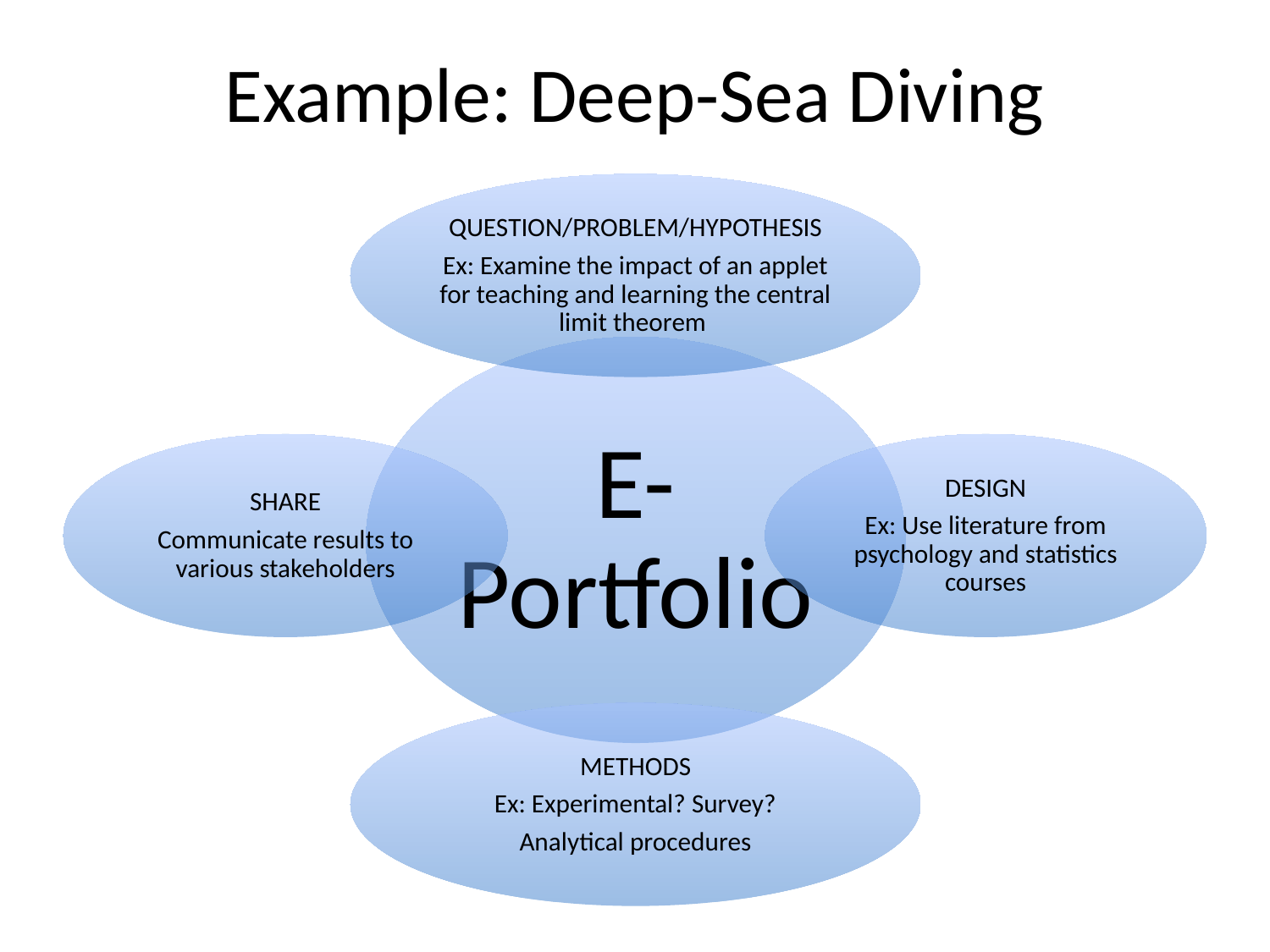

# Example: Deep-Sea Diving
E-Portfolio
QUESTION/PROBLEM/HYPOTHESIS
Ex: Examine the impact of an applet for teaching and learning the central limit theorem
DESIGN
Ex: Use literature from psychology and statistics courses
METHODS
Ex: Experimental? Survey?
Analytical procedures
SHARE
Communicate results to various stakeholders